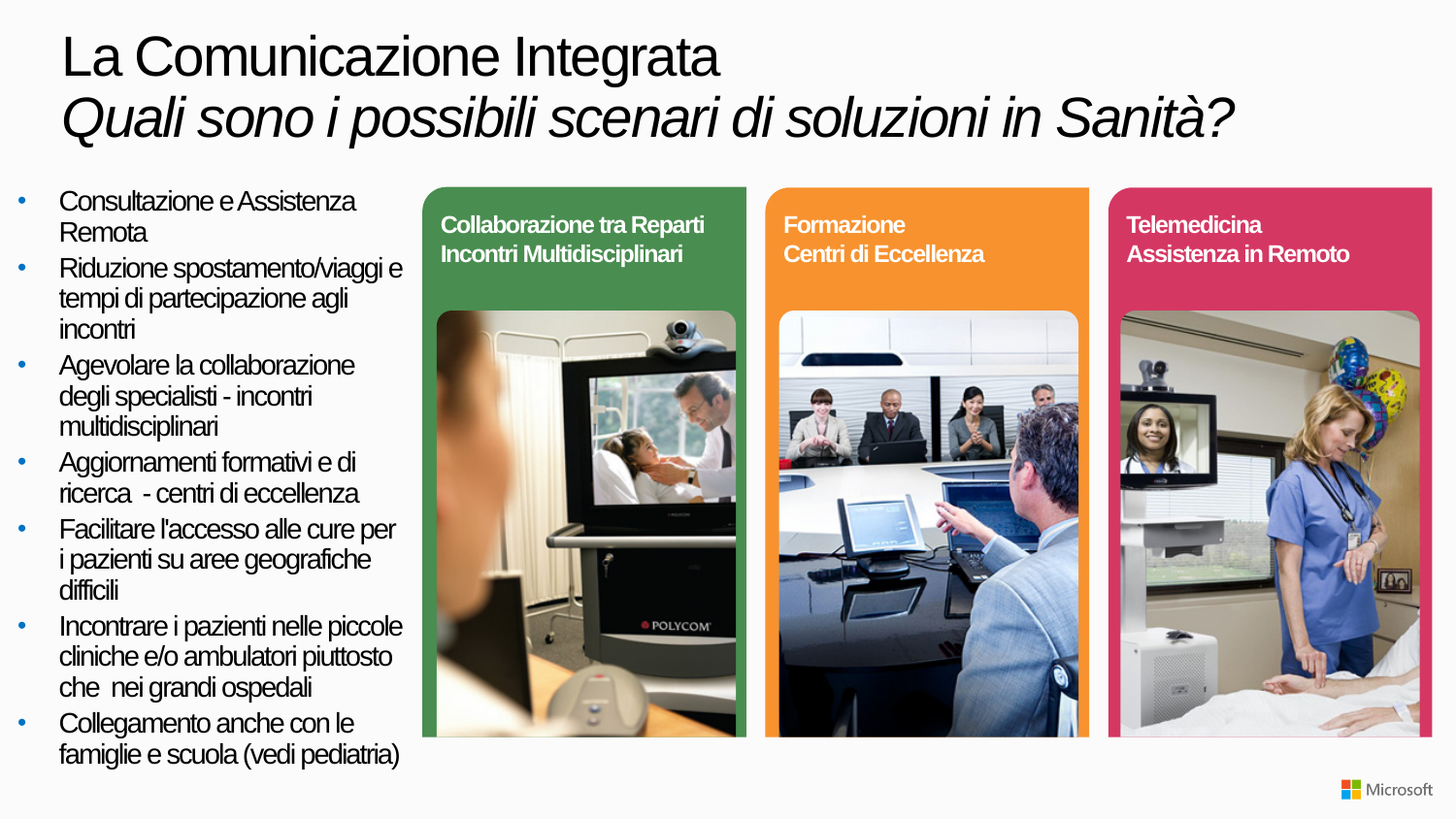

# La Comunicazione Integrata Quali sono i possibili scenari di soluzioni in Sanità?
Collaborazione tra Reparti
Incontri Multidisciplinari

Consultazione e Assistenza Remota
Riduzione spostamento/viaggi e tempi di partecipazione agli incontri
Agevolare la collaborazione degli specialisti - incontri multidisciplinari
Aggiornamenti formativi e di ricerca  - centri di eccellenza
Facilitare l'accesso alle cure per i pazienti su aree geografiche difficili
Incontrare i pazienti nelle piccole cliniche e/o ambulatori piuttosto che  nei grandi ospedali
Collegamento anche con le famiglie e scuola (vedi pediatria)
Formazione
Centri di Eccellenza

Telemedicina
Assistenza in Remoto